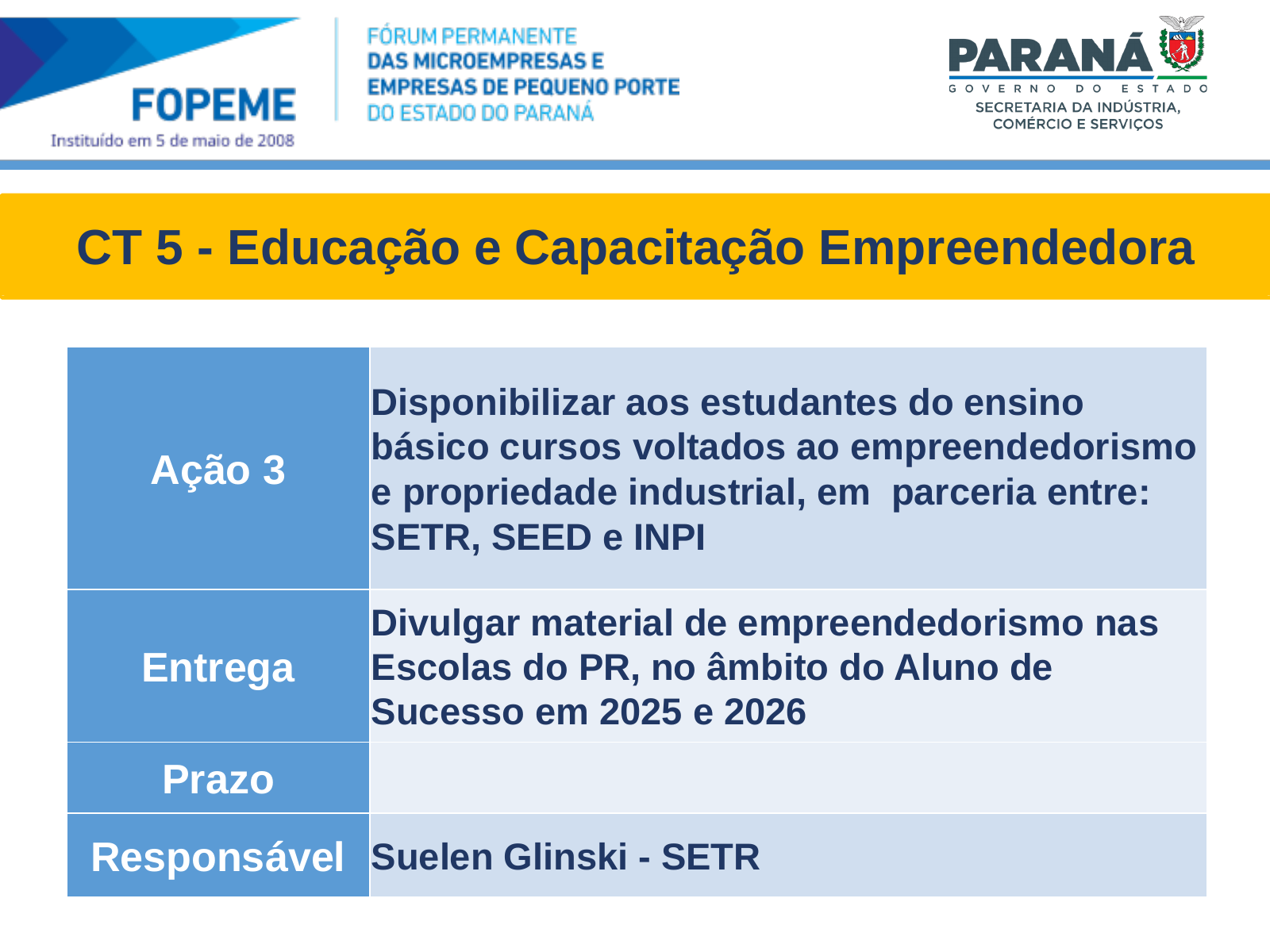

CT 5 - Educação e Capacitação Empreendedora

| Ação 3 | Disponibilizar aos estudantes do ensino básico cursos voltados ao empreendedorismo e propriedade industrial, em parceria entre: SETR, SEED e INPI |
| --- | --- |
| Entrega | Divulgar material de empreendedorismo nas Escolas do PR, no âmbito do Aluno de Sucesso em 2025 e 2026 |
| Prazo |  |
| Responsável | Suelen Glinski - SETR |